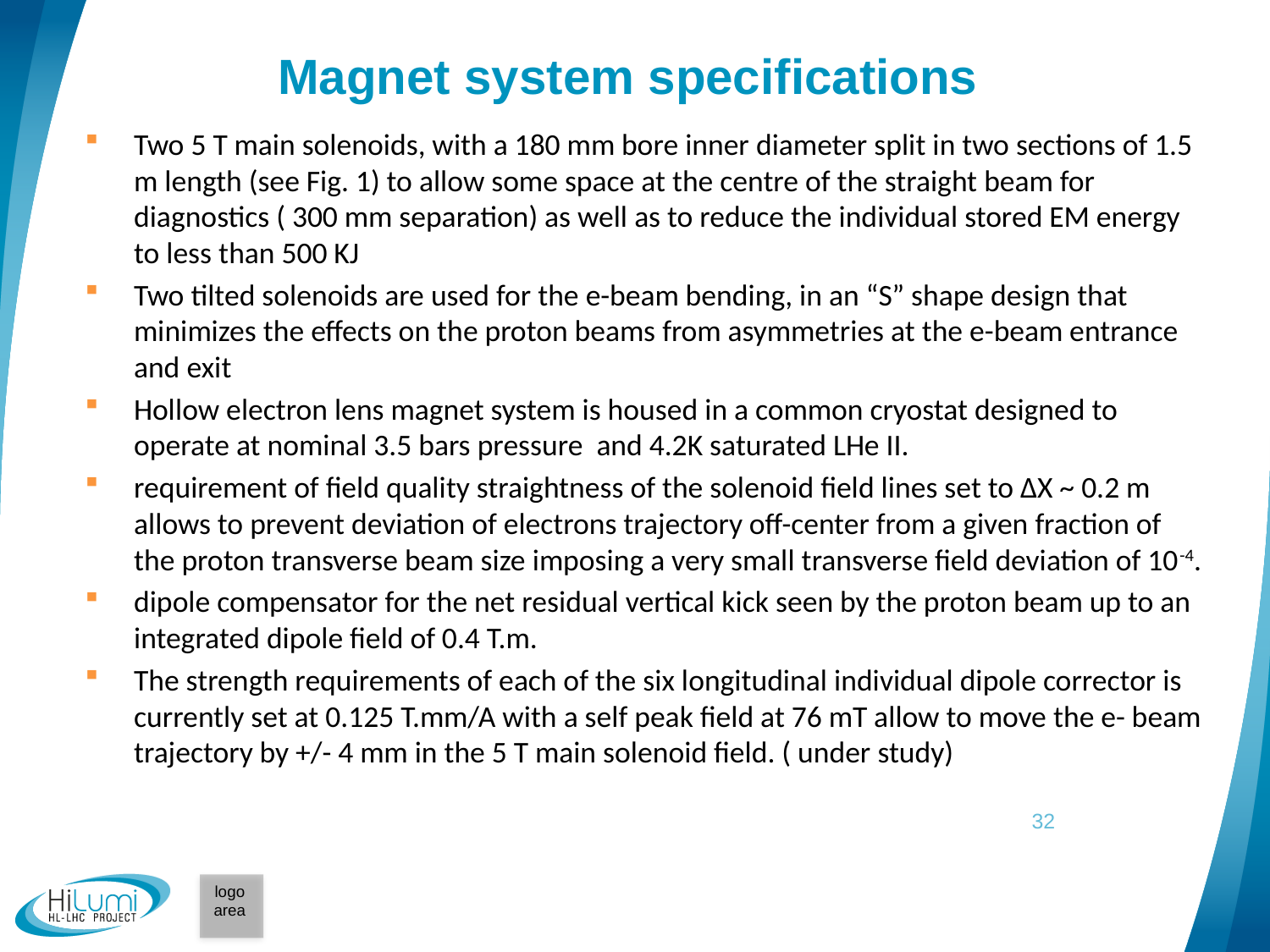

# Magnet system specifications
Two 5 T main solenoids, with a 180 mm bore inner diameter split in two sections of 1.5 m length (see Fig. 1) to allow some space at the centre of the straight beam for diagnostics ( 300 mm separation) as well as to reduce the individual stored EM energy to less than 500 KJ
Two tilted solenoids are used for the e-beam bending, in an “S” shape design that minimizes the effects on the proton beams from asymmetries at the e-beam entrance and exit
Hollow electron lens magnet system is housed in a common cryostat designed to operate at nominal 3.5 bars pressure  and 4.2K saturated LHe II.
requirement of field quality straightness of the solenoid field lines set to ΔX ~ 0.2 m allows to prevent deviation of electrons trajectory off-center from a given fraction of the proton transverse beam size imposing a very small transverse field deviation of 10-4.
dipole compensator for the net residual vertical kick seen by the proton beam up to an integrated dipole field of 0.4 T.m.
The strength requirements of each of the six longitudinal individual dipole corrector is currently set at 0.125 T.mm/A with a self peak field at 76 mT allow to move the e- beam trajectory by +/- 4 mm in the 5 T main solenoid field. ( under study)

32